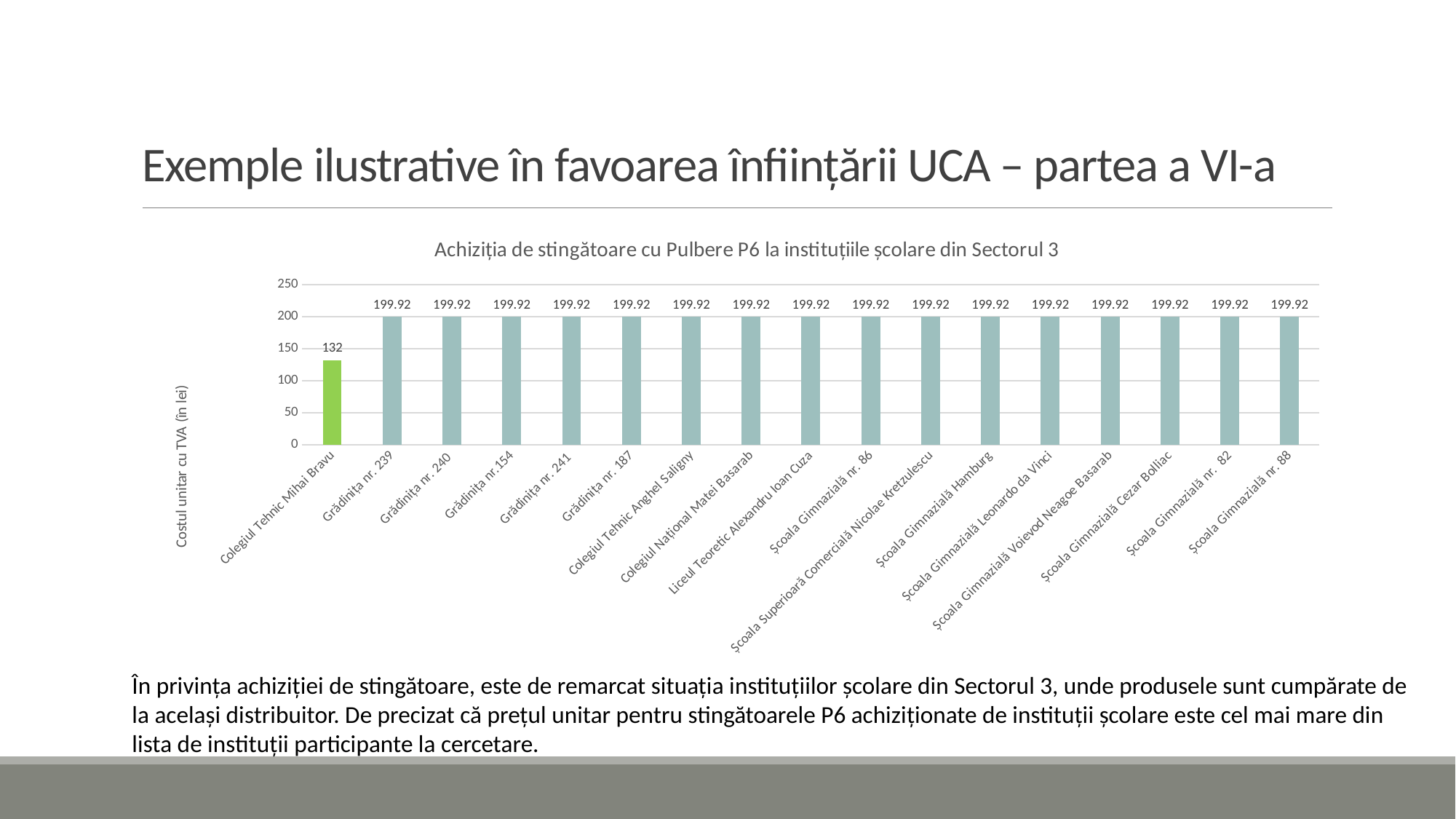

# Exemple ilustrative în favoarea înființării UCA – partea a VI-a

### Chart: Achiziția de stingătoare cu Pulbere P6 la instituțiile școlare din Sectorul 3

| Category |  |
|---|---|
| Colegiul Tehnic Mihai Bravu | 132.0 |
| Grădinița nr. 239 | 199.92 |
| Grădinița nr. 240  | 199.92 |
| Grădinița nr.154 | 199.92 |
| Grădinița nr. 241  | 199.92 |
| Grădinița nr. 187 | 199.92 |
| Colegiul Tehnic Anghel Saligny | 199.92 |
| Colegiul Național Matei Basarab | 199.92 |
| Liceul Teoretic Alexandru Ioan Cuza | 199.92 |
| Școala Gimnazială nr. 86 | 199.92 |
| Școala Superioară Comercială Nicolae Kretzulescu | 199.92 |
| Școala Gimnazială Hamburg | 199.92 |
| Școala Gimnazială Leonardo da Vinci | 199.92 |
| Școala Gimnazială Voievod Neagoe Basarab | 199.92 |
| Școala Gimnazială Cezar Bolliac | 199.92 |
| Școala Gimnazială nr.  82 | 199.92 |
| Școala Gimnazială nr. 88 | 199.92 |
În privința achiziției de stingătoare, este de remarcat situația instituțiilor școlare din Sectorul 3, unde produsele sunt cumpărate de la același distribuitor. De precizat că prețul unitar pentru stingătoarele P6 achiziționate de instituții școlare este cel mai mare din lista de instituții participante la cercetare.